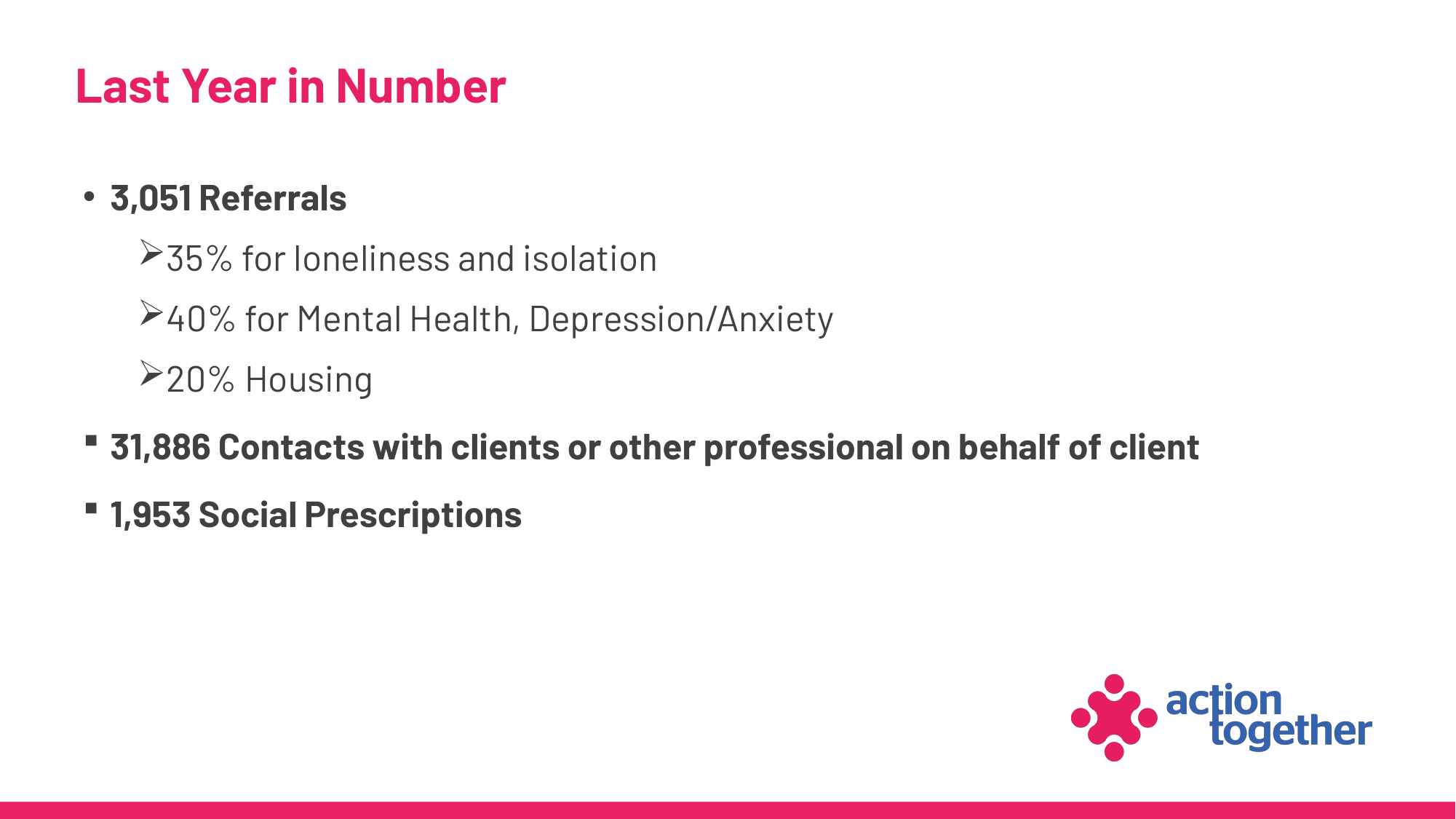

# Last Year in Number

3,051 Referrals
35% for loneliness and isolation
40% for Mental Health, Depression/Anxiety
20% Housing
31,886 Contacts with clients or other professional on behalf of client
1,953 Social Prescriptions